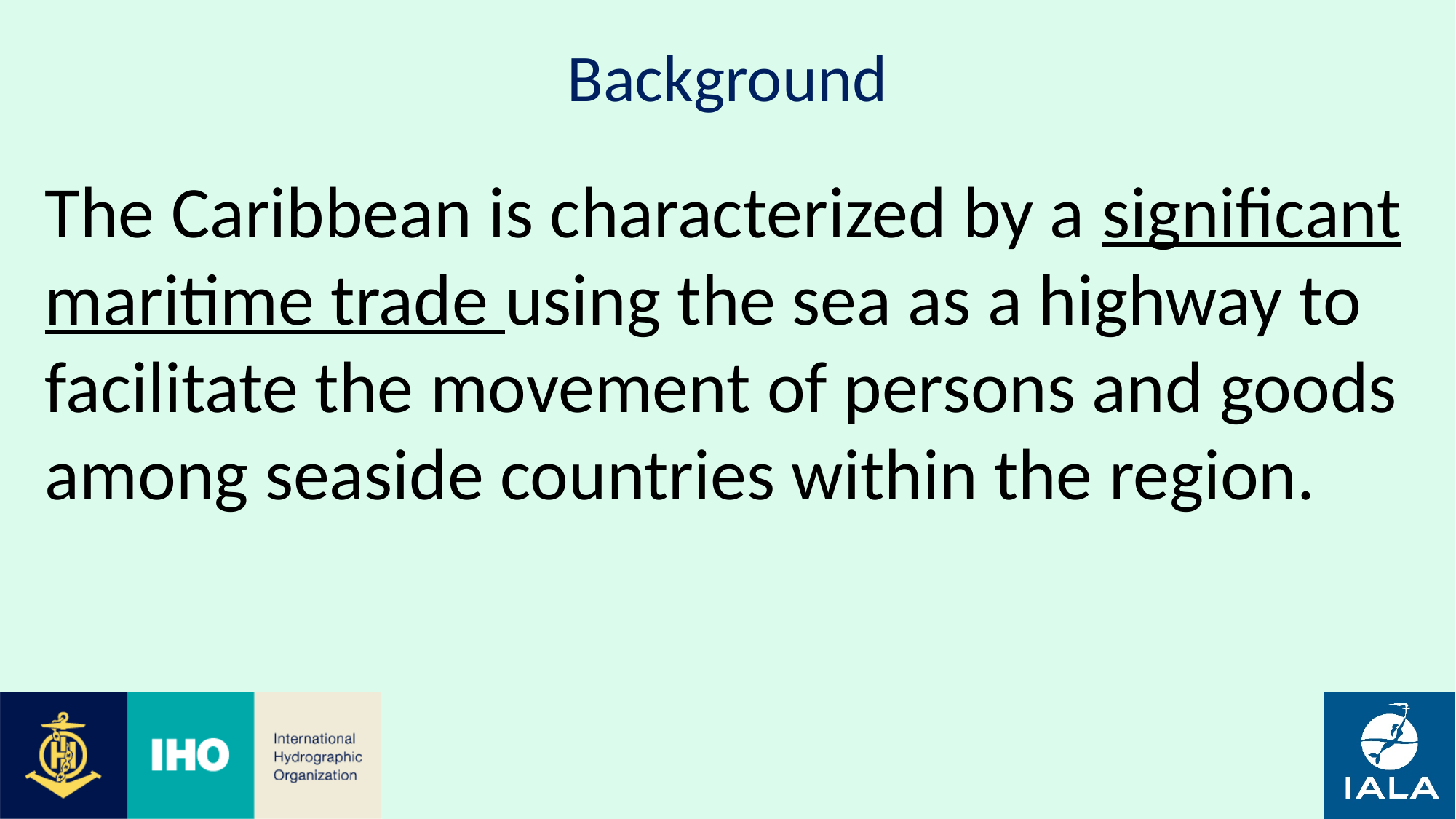

# Background
The Caribbean is characterized by a significant maritime trade using the sea as a highway to facilitate the movement of persons and goods among seaside countries within the region.